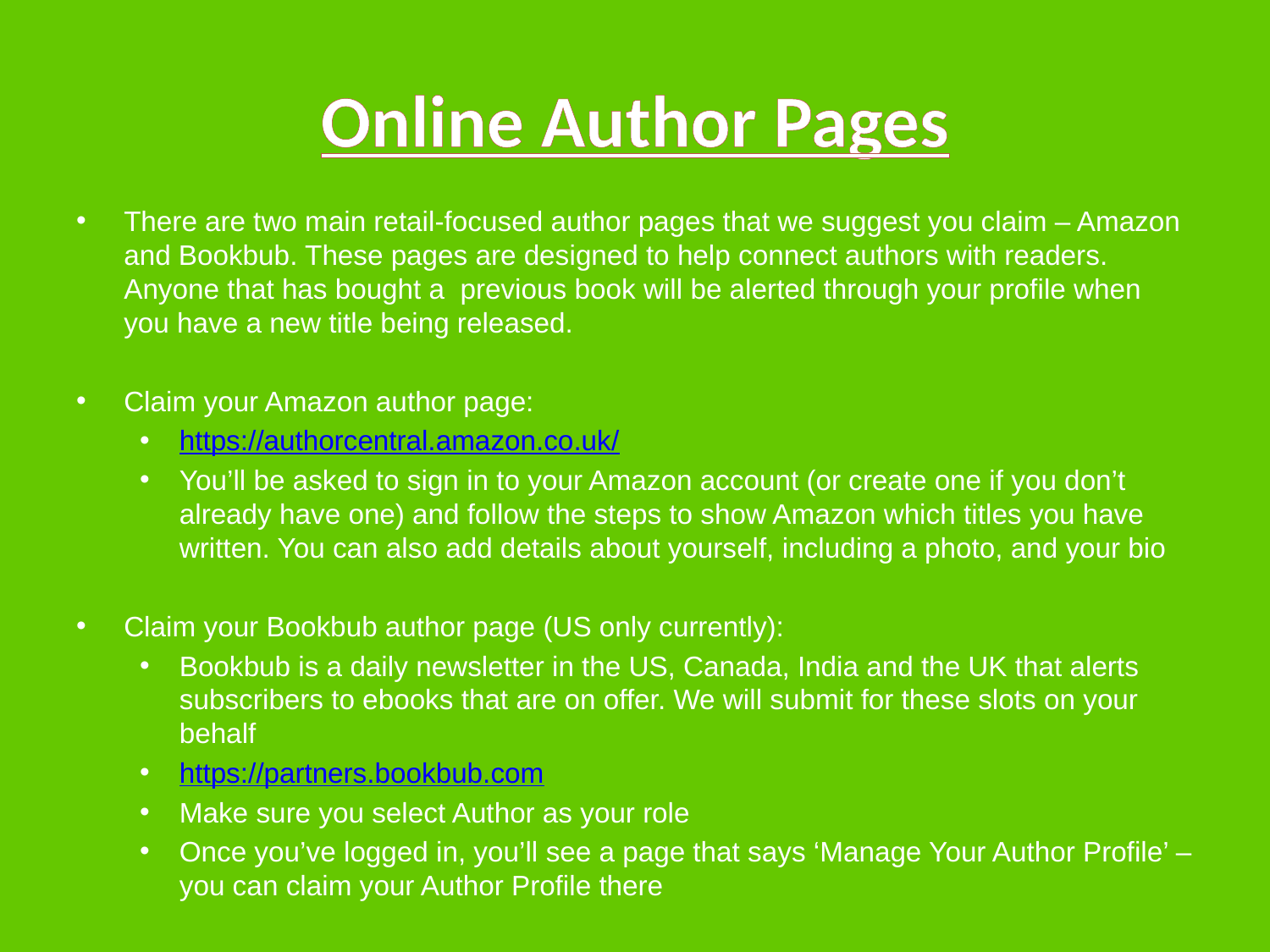

# Online Author Pages
There are two main retail-focused author pages that we suggest you claim – Amazon and Bookbub. These pages are designed to help connect authors with readers. Anyone that has bought a  previous book will be alerted through your profile when you have a new title being released.

Claim your Amazon author page:
https://authorcentral.amazon.co.uk/
You’ll be asked to sign in to your Amazon account (or create one if you don’t already have one) and follow the steps to show Amazon which titles you have written. You can also add details about yourself, including a photo, and your bio

Claim your Bookbub author page (US only currently):
Bookbub is a daily newsletter in the US, Canada, India and the UK that alerts subscribers to ebooks that are on offer. We will submit for these slots on your behalf
https://partners.bookbub.com
Make sure you select Author as your role
Once you’ve logged in, you’ll see a page that says ‘Manage Your Author Profile’ – you can claim your Author Profile there